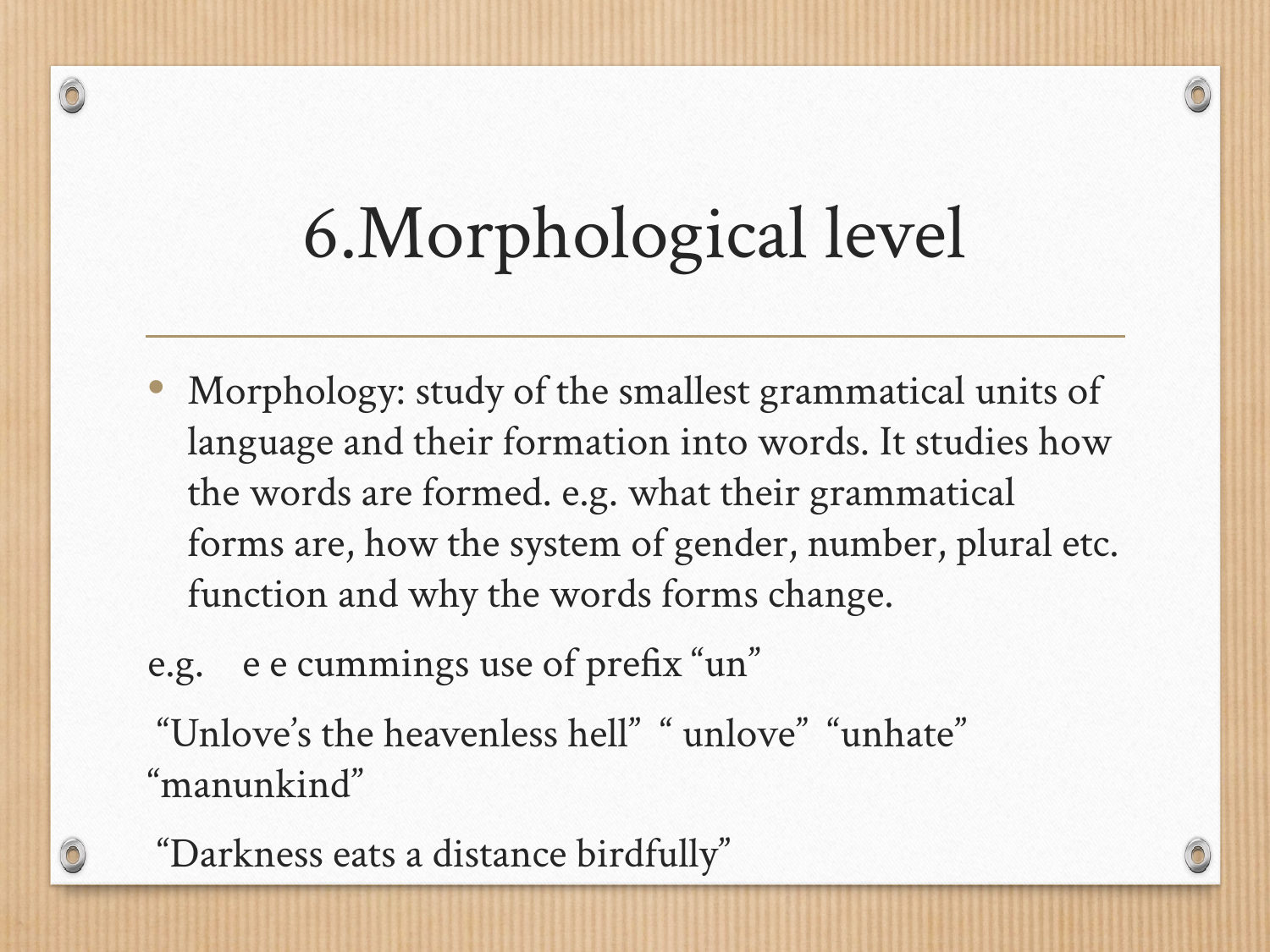

# 6.Morphological level
Morphology: study of the smallest grammatical units of language and their formation into words. It studies how the words are formed. e.g. what their grammatical forms are, how the system of gender, number, plural etc. function and why the words forms change.
e.g.    e e cummings use of prefix “un”
 “Unlove’s the heavenless hell”  “ unlove”  “unhate” “manunkind”
 “Darkness eats a distance birdfully”